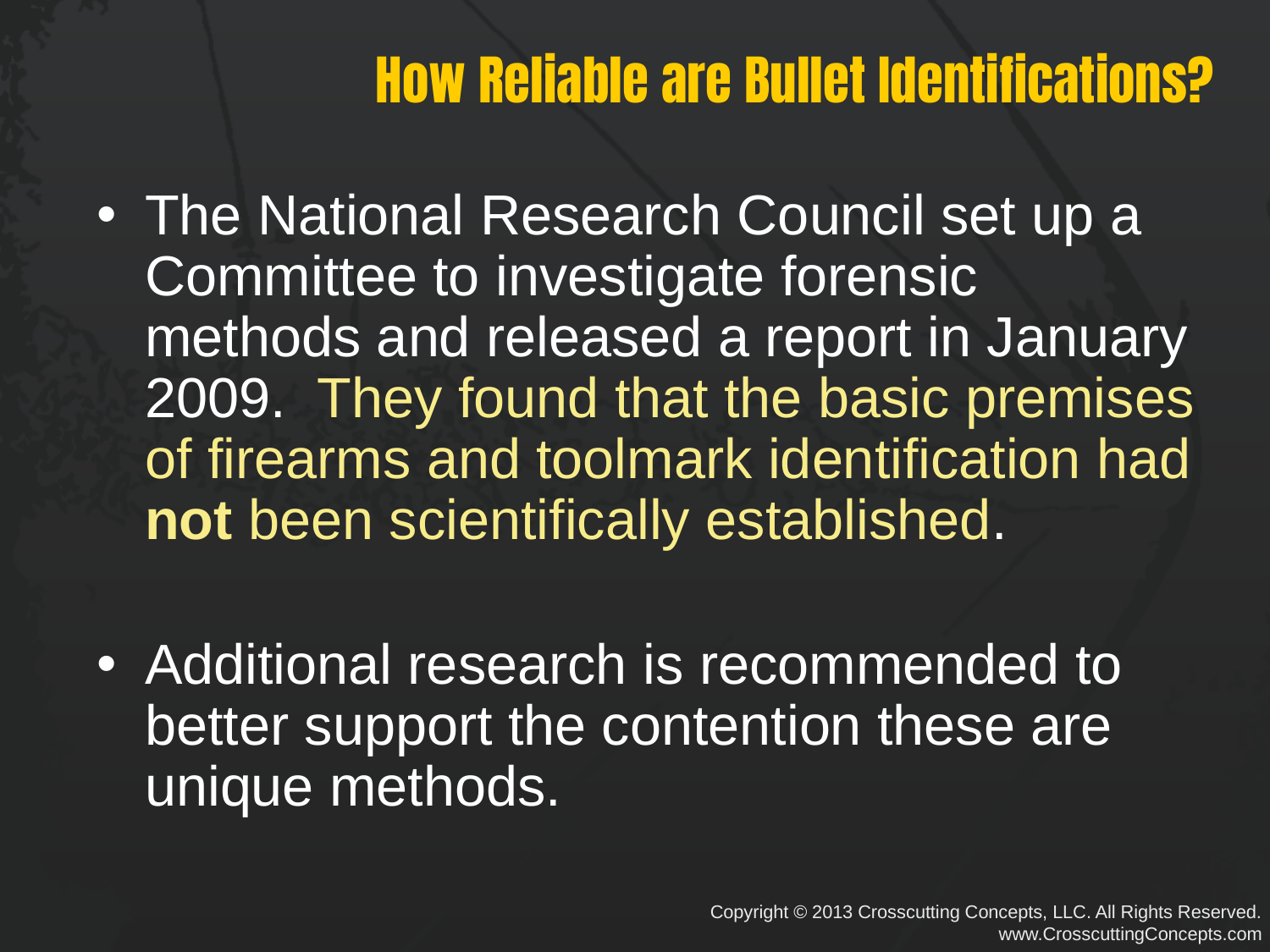

# How Reliable are Bullet Identifications?
The National Research Council set up a Committee to investigate forensic methods and released a report in January 2009.  They found that the basic premises of firearms and toolmark identification had not been scientifically established.

Additional research is recommended to better support the contention these are unique methods.